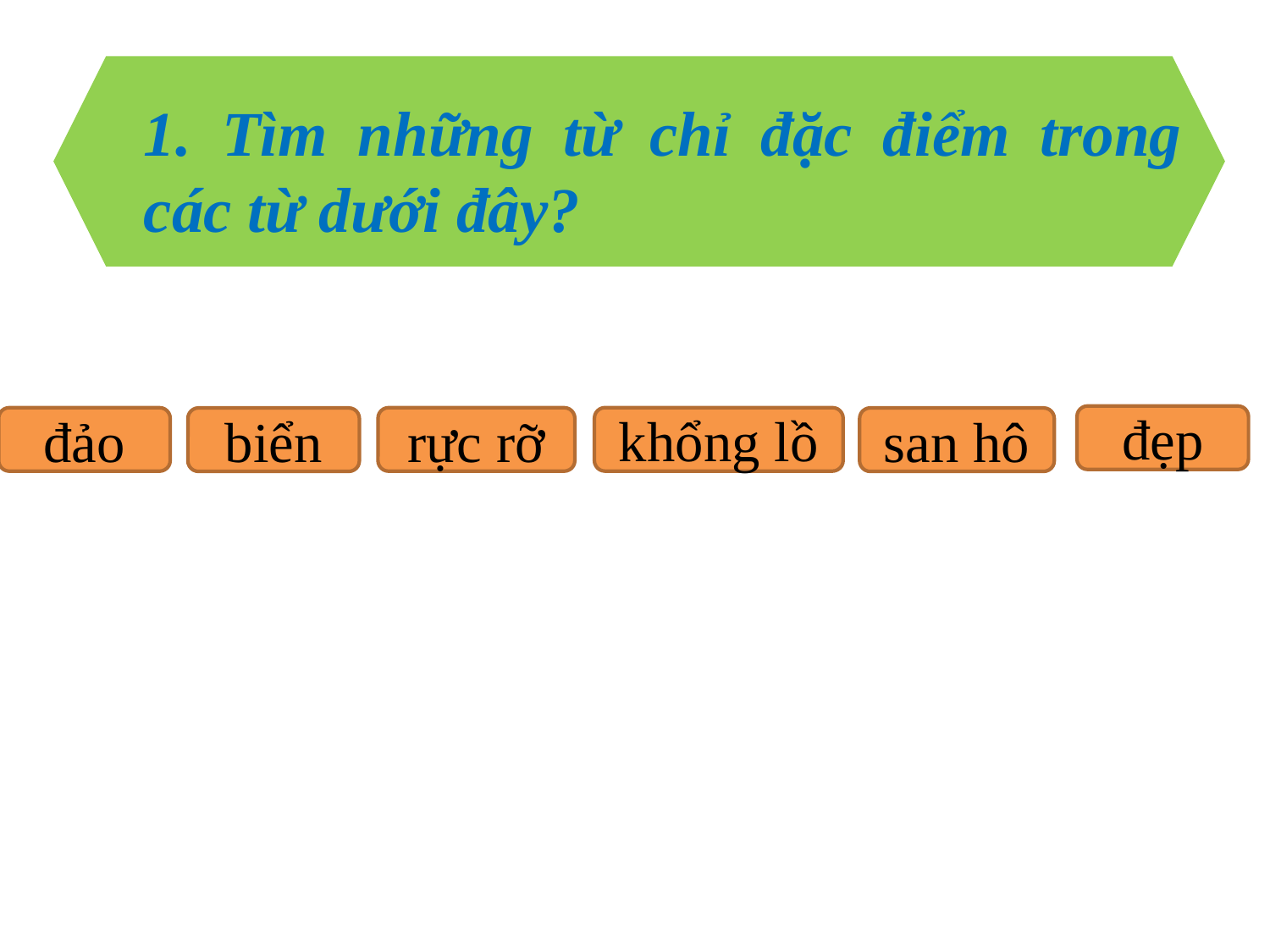

1. Tìm những từ chỉ đặc điểm trong các từ dưới đây?
đẹp
khổng lồ
đảo
rực rỡ
biển
san hô